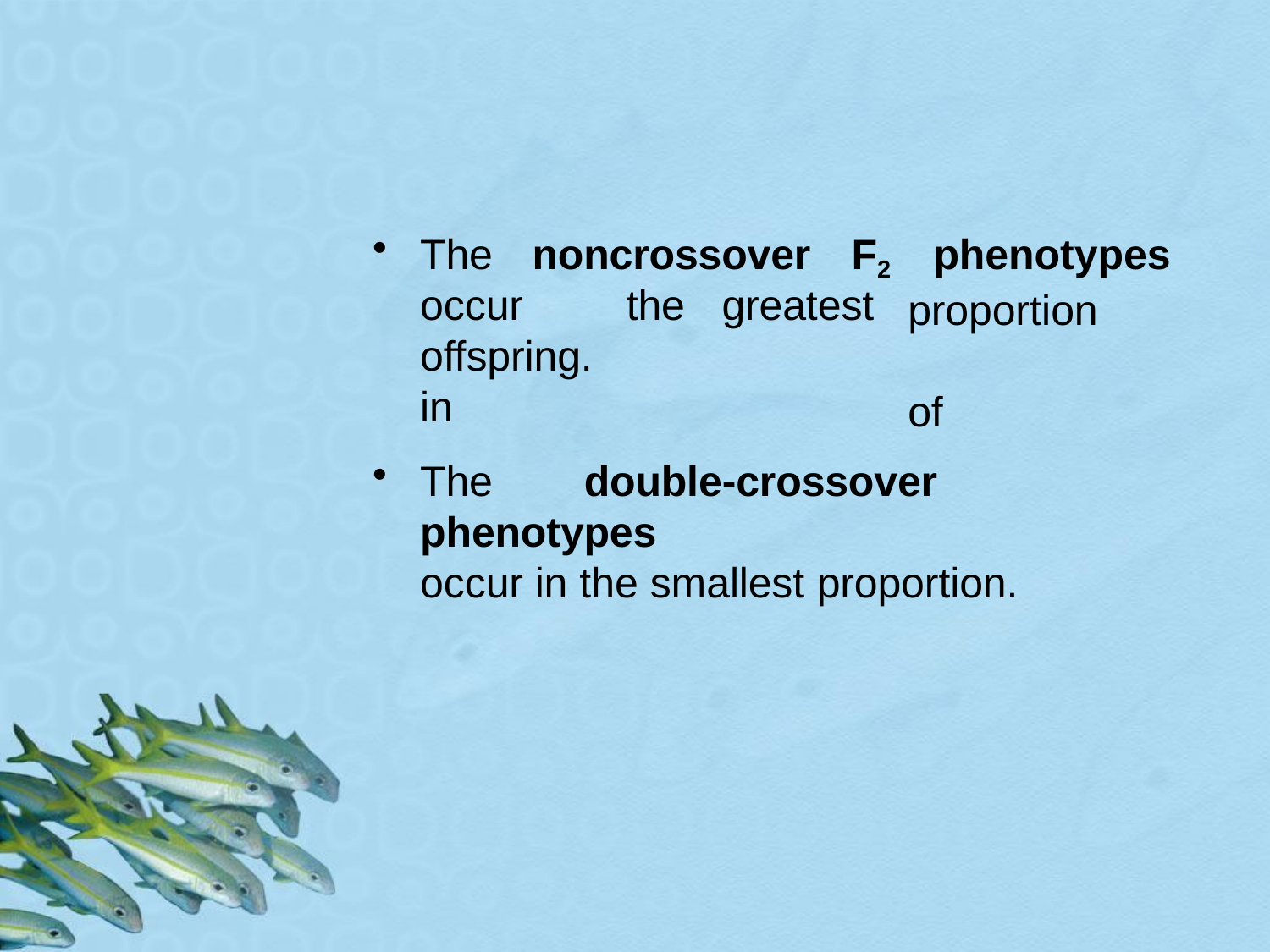

The
occur	in
noncrossover
F2	phenotypes
proportion	of
the	greatest
offspring.

The	double-crossover	phenotypes
occur in the smallest proportion.